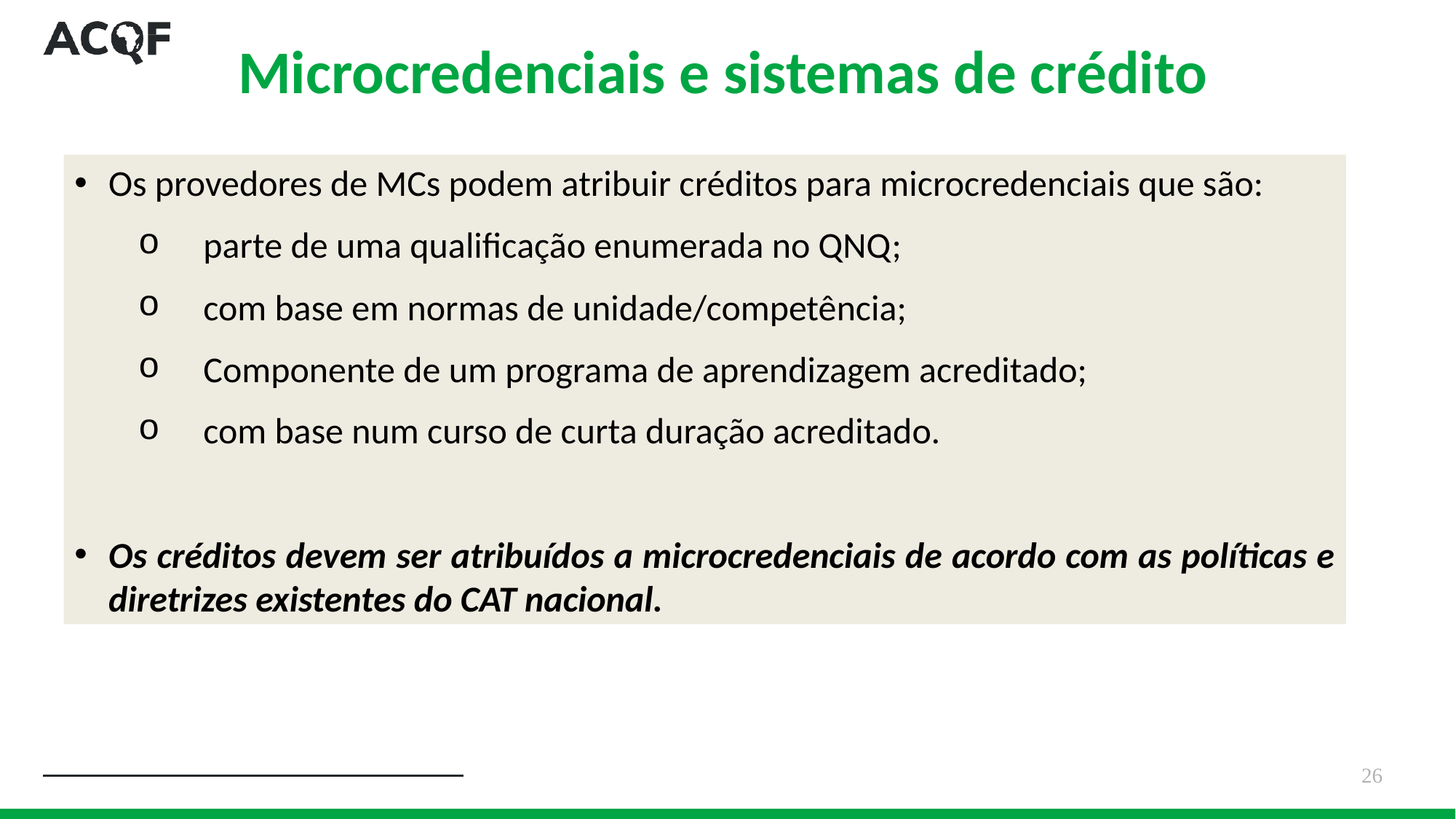

Microcredenciais e sistemas de crédito
Os provedores de MCs podem atribuir créditos para microcredenciais que são:
parte de uma qualificação enumerada no QNQ;
com base em normas de unidade/competência;
Componente de um programa de aprendizagem acreditado;
com base num curso de curta duração acreditado.

Os créditos devem ser atribuídos a microcredenciais de acordo com as políticas e diretrizes existentes do CAT nacional.
26